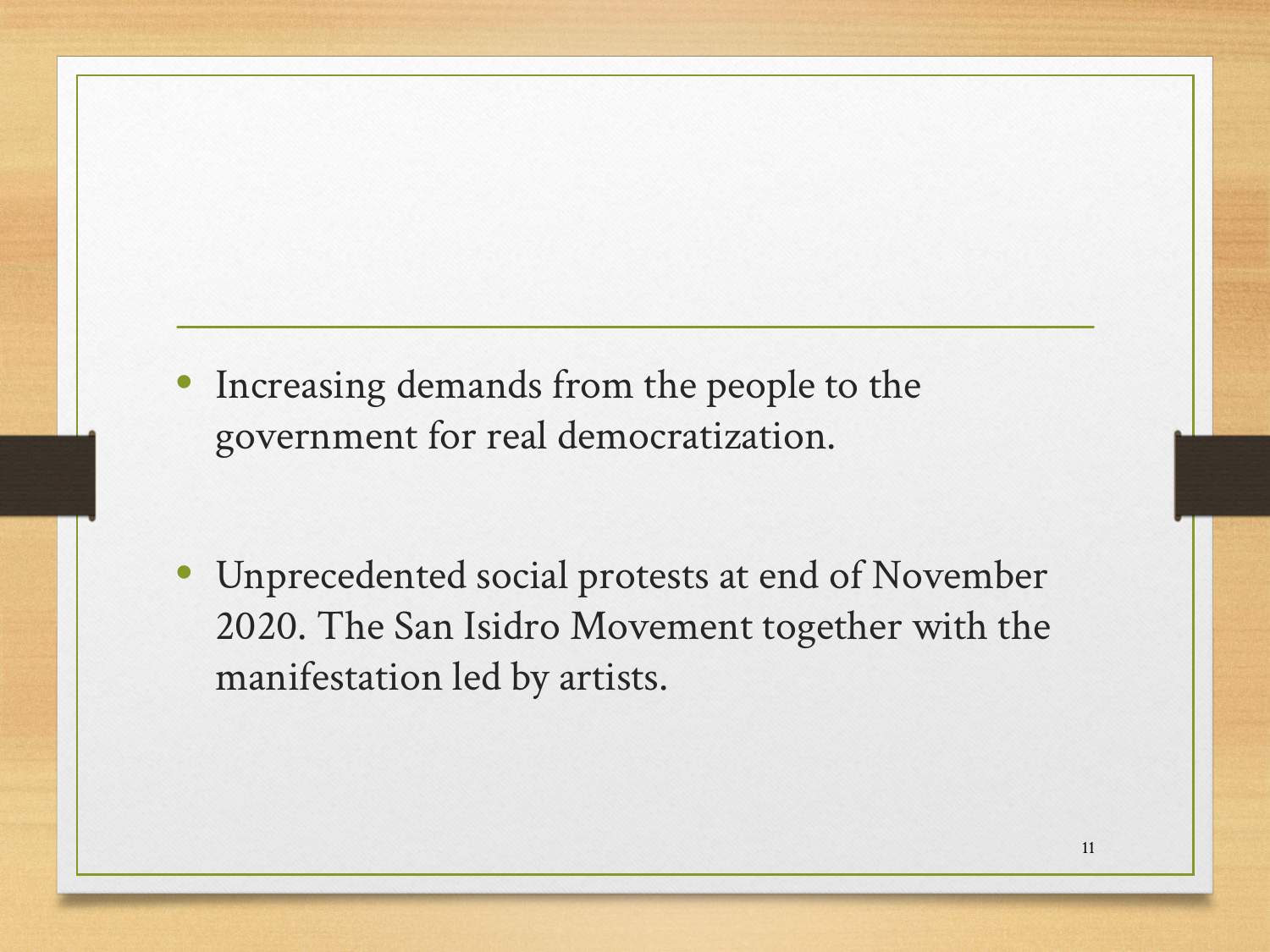

#
Increasing demands from the people to the government for real democratization.

Unprecedented social protests at end of November 2020. The San Isidro Movement together with the manifestation led by artists.
11